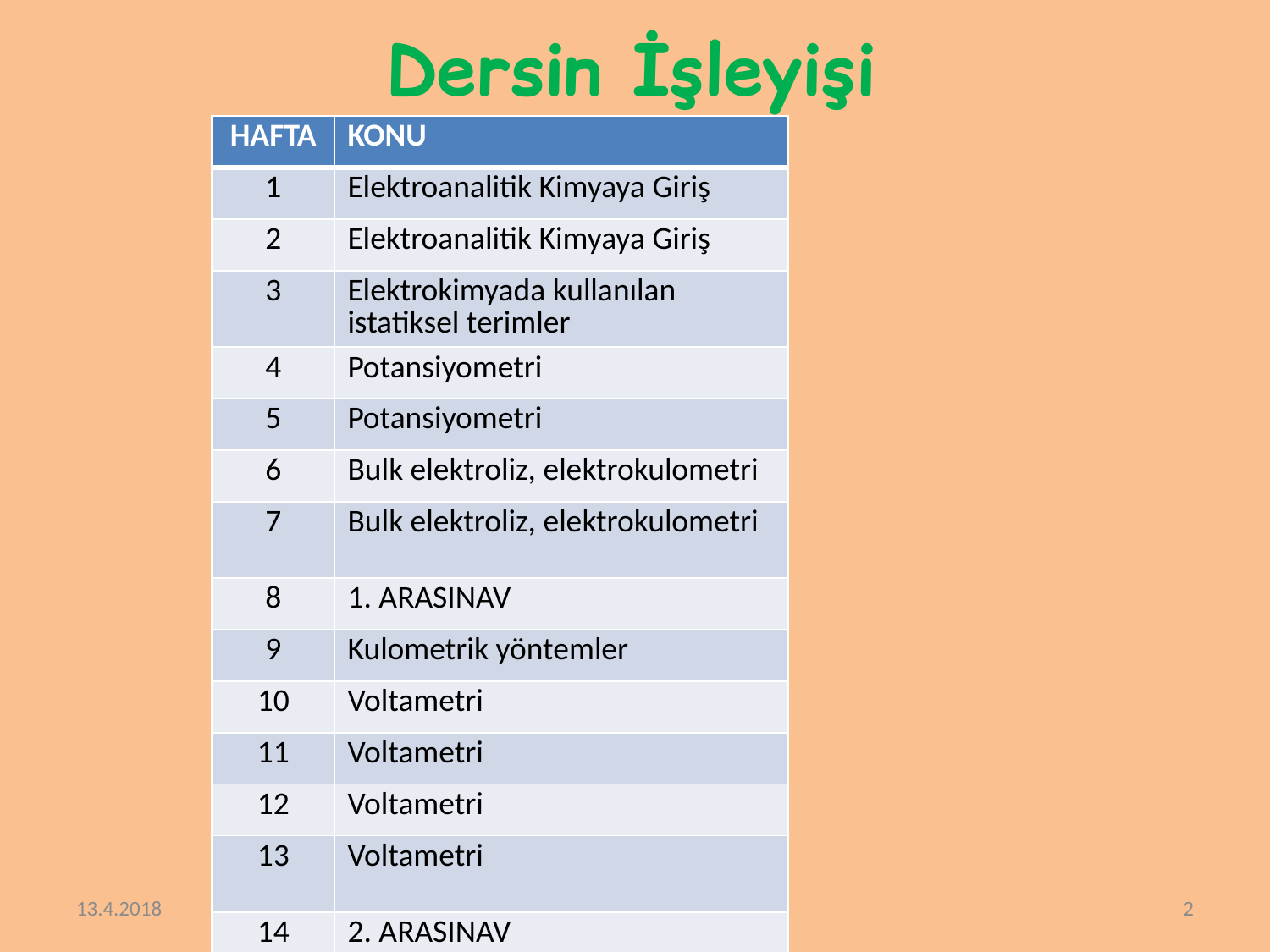

Dersin İşleyişi
| HAFTA | KONU |
| --- | --- |
| 1 | Elektroanalitik Kimyaya Giriş |
| 2 | Elektroanalitik Kimyaya Giriş |
| 3 | Elektrokimyada kullanılan istatiksel terimler |
| 4 | Potansiyometri |
| 5 | Potansiyometri |
| 6 | Bulk elektroliz, elektrokulometri |
| 7 | Bulk elektroliz, elektrokulometri |
| 8 | 1. ARASINAV |
| 9 | Kulometrik yöntemler |
| 10 | Voltametri |
| 11 | Voltametri |
| 12 | Voltametri |
| 13 | Voltametri |
| 14 | 2. ARASINAV |
| 15 |  |
13.4.2018
Elektoanalitik Yöntemler
2